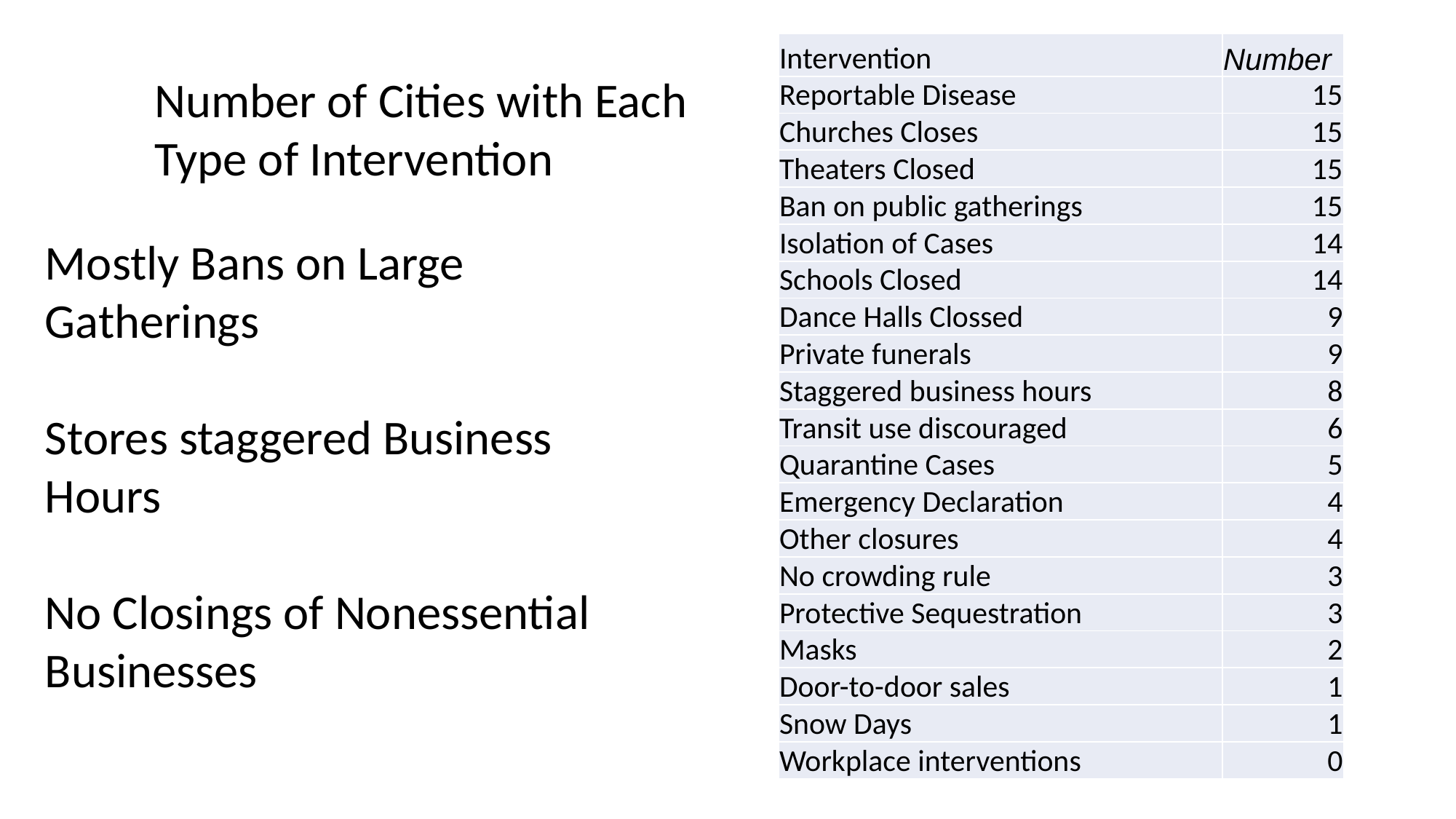

| Intervention | Number |
| --- | --- |
| Reportable Disease | 15 |
| Churches Closes | 15 |
| Theaters Closed | 15 |
| Ban on public gatherings | 15 |
| Isolation of Cases | 14 |
| Schools Closed | 14 |
| Dance Halls Clossed | 9 |
| Private funerals | 9 |
| Staggered business hours | 8 |
| Transit use discouraged | 6 |
| Quarantine Cases | 5 |
| Emergency Declaration | 4 |
| Other closures | 4 |
| No crowding rule | 3 |
| Protective Sequestration | 3 |
| Masks | 2 |
| Door-to-door sales | 1 |
| Snow Days | 1 |
| Workplace interventions | 0 |
Number of Cities with Each
Type of Intervention
Mostly Bans on Large Gatherings

Stores staggered Business Hours

No Closings of Nonessential
Businesses